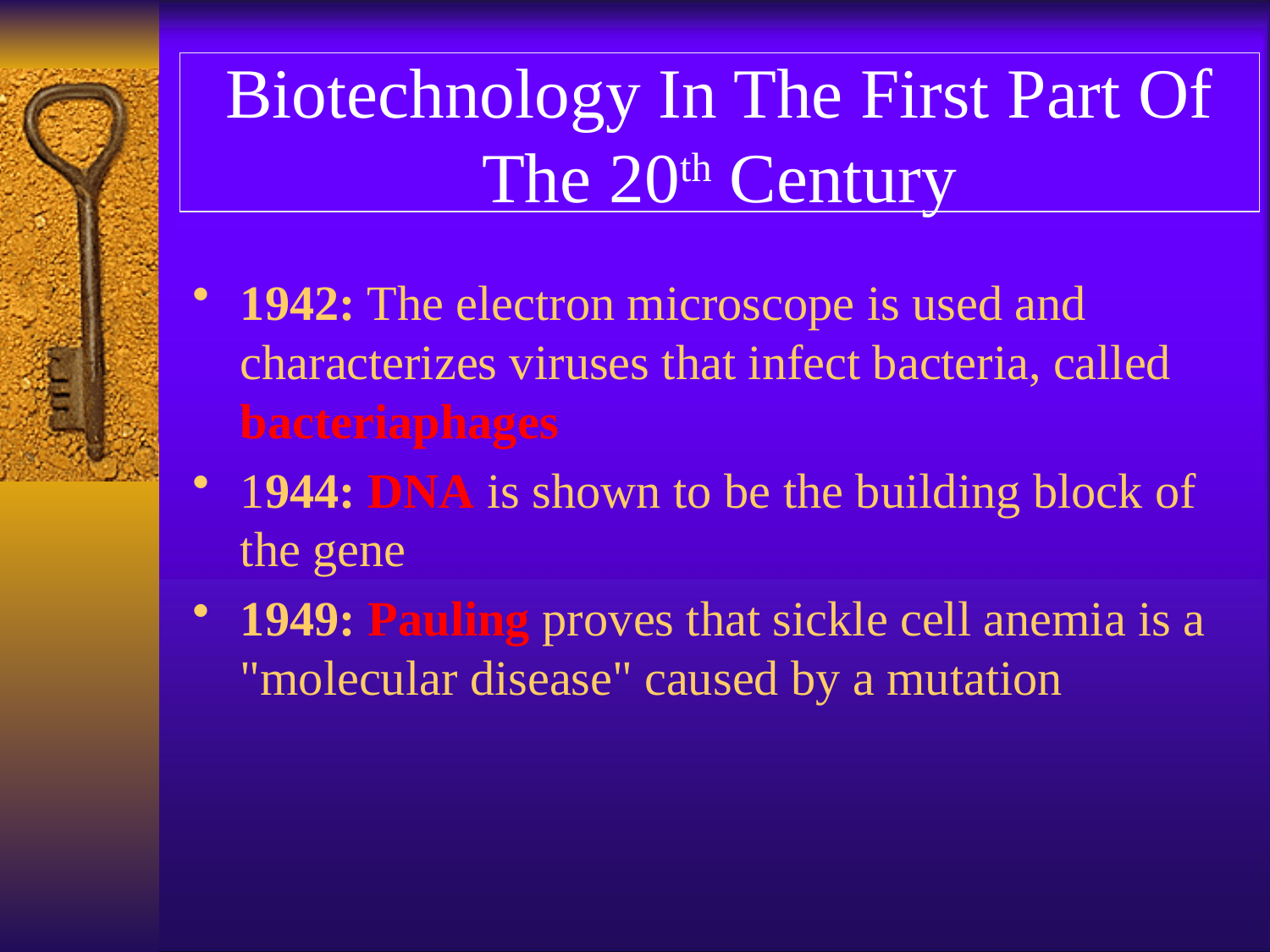

# Biotechnology In The First Part Of The 20th Century
1942: The electron microscope is used and characterizes viruses that infect bacteria, called bacteriaphages
1944: DNA is shown to be the building block of  the gene
1949: Pauling proves that sickle cell anemia is a "molecular disease" caused by a mutation